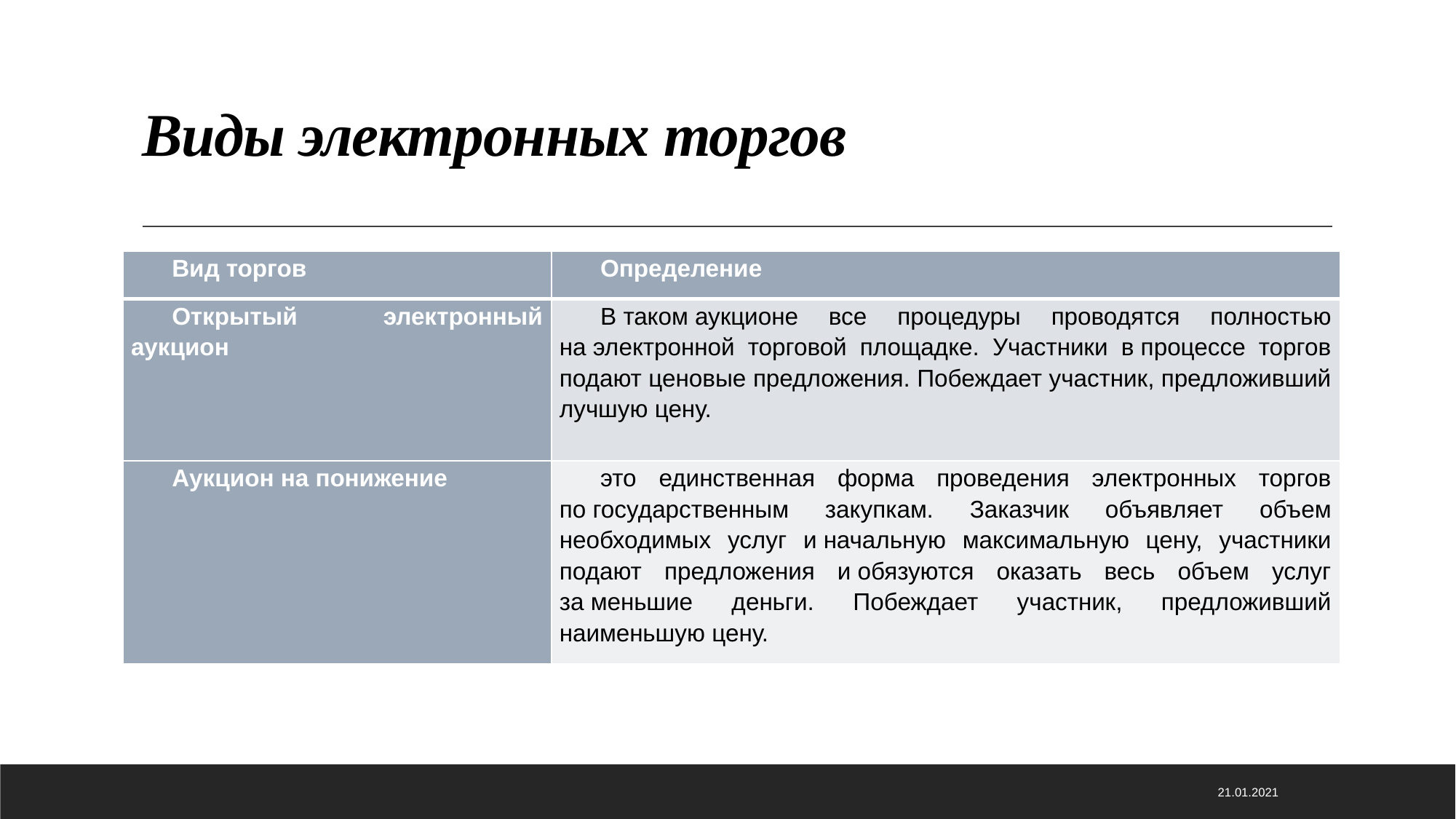

# Виды электронных торгов
| Вид торгов | Определение |
| --- | --- |
| Открытый электронный аукцион | В таком аукционе все процедуры проводятся полностью на электронной торговой площадке. Участники в процессе торгов подают ценовые предложения. Побеждает участник, предложивший лучшую цену. |
| Аукцион на понижение | это единственная форма проведения электронных торгов по государственным закупкам. Заказчик объявляет объем необходимых услуг и начальную максимальную цену, участники подают предложения и обязуются оказать весь объем услуг за меньшие деньги. Побеждает участник, предложивший наименьшую цену. |
21.01.2021